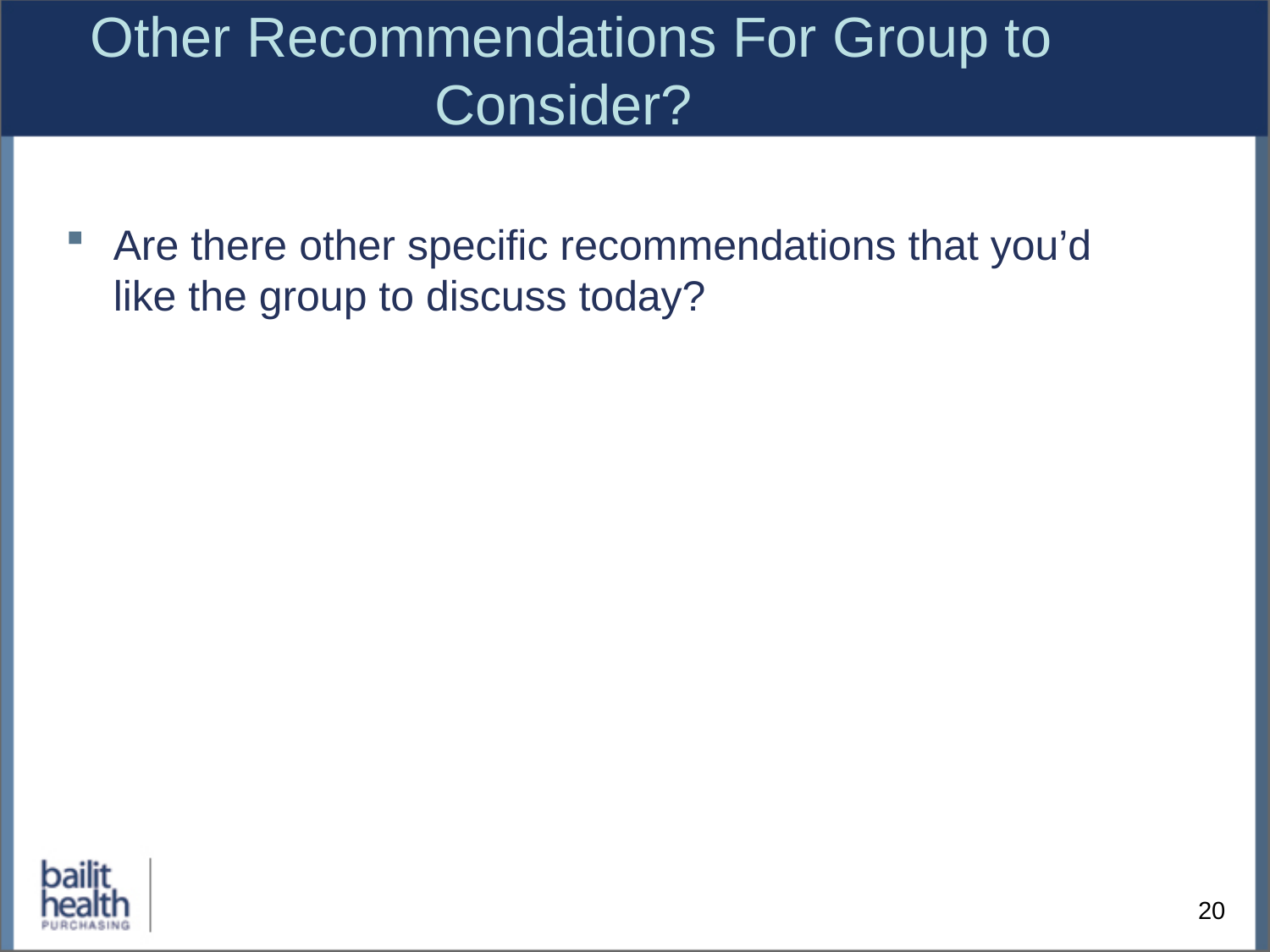

# Other Recommendations For Group to Consider?
Are there other specific recommendations that you’d like the group to discuss today?
20